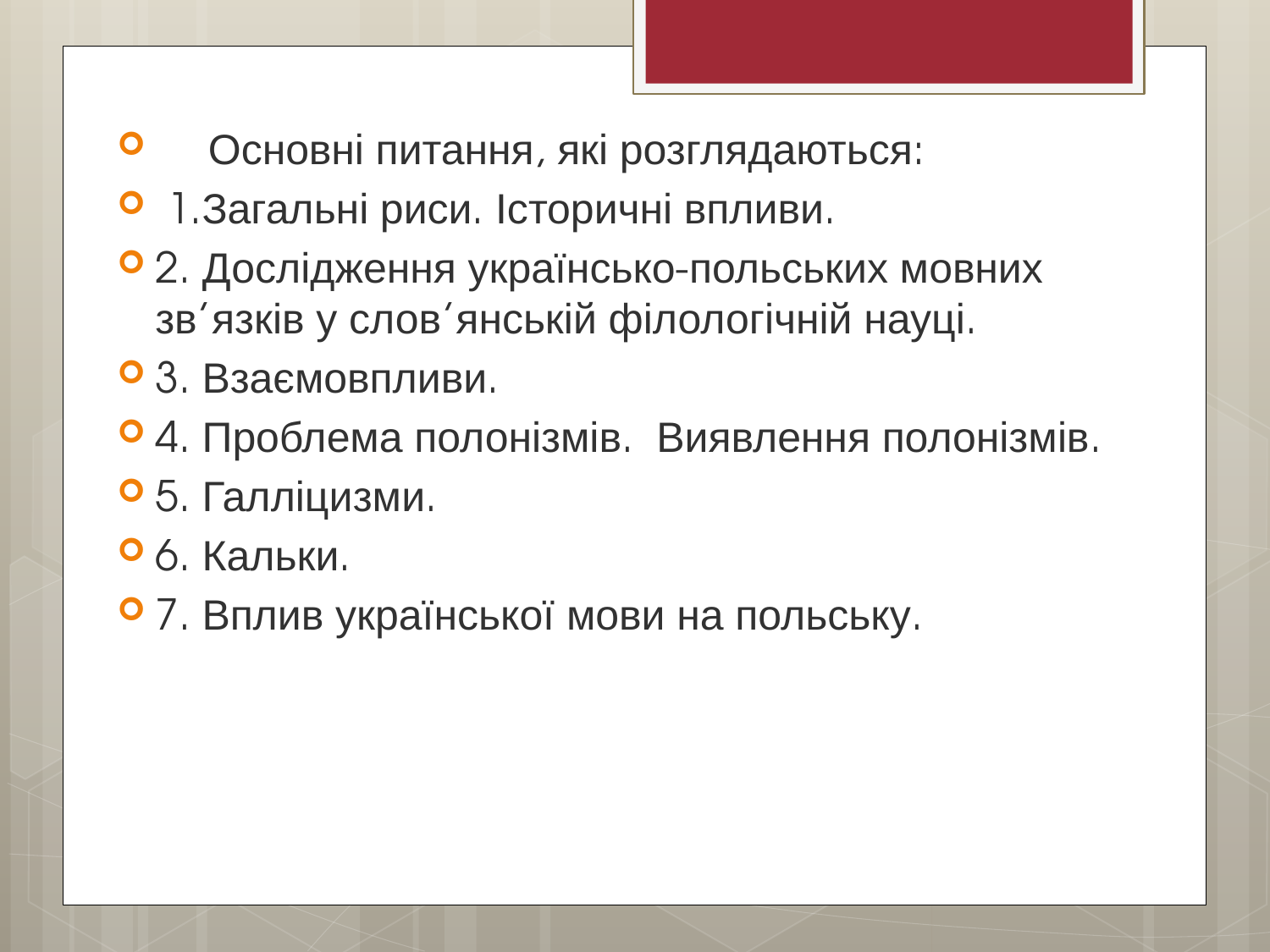

Основні питання, які розглядаються:
 1.Загальні риси. Історичні впливи.
2. Дослідження українсько-польських мовних зв’язків у слов’янській філологічній науці.
3. Взаємовпливи.
4. Проблема полонізмів.  Виявлення полонізмів.
5. Галліцизми.
6. Кальки.
7. Вплив української мови на польську.